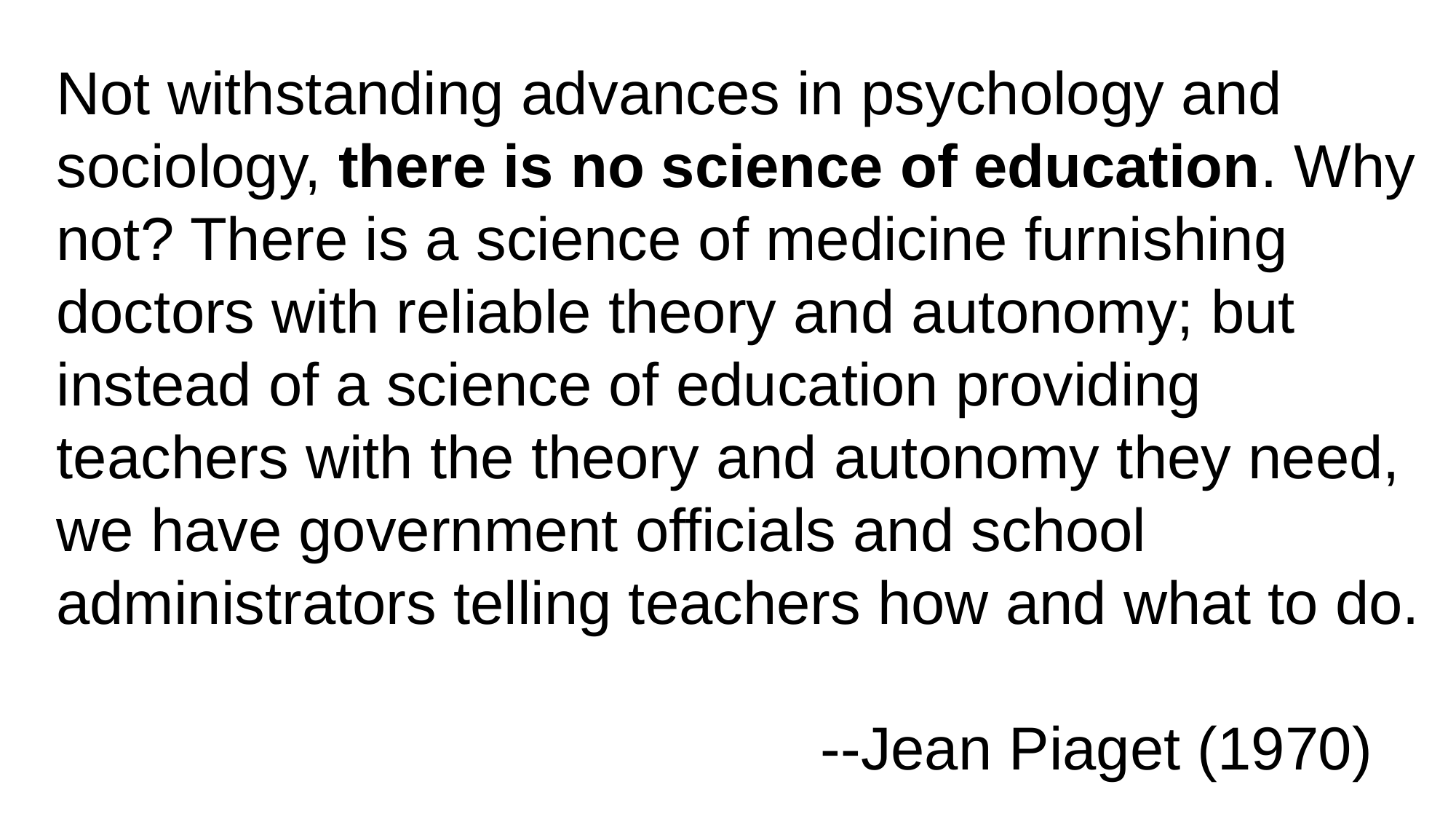

# Not withstanding advances in psychology and sociology, there is no science of education. Why not? There is a science of medicine furnishing doctors with reliable theory and autonomy; but instead of a science of education providing teachers with the theory and autonomy they need, we have government officials and school administrators telling teachers how and what to do. --Jean Piaget (1970)